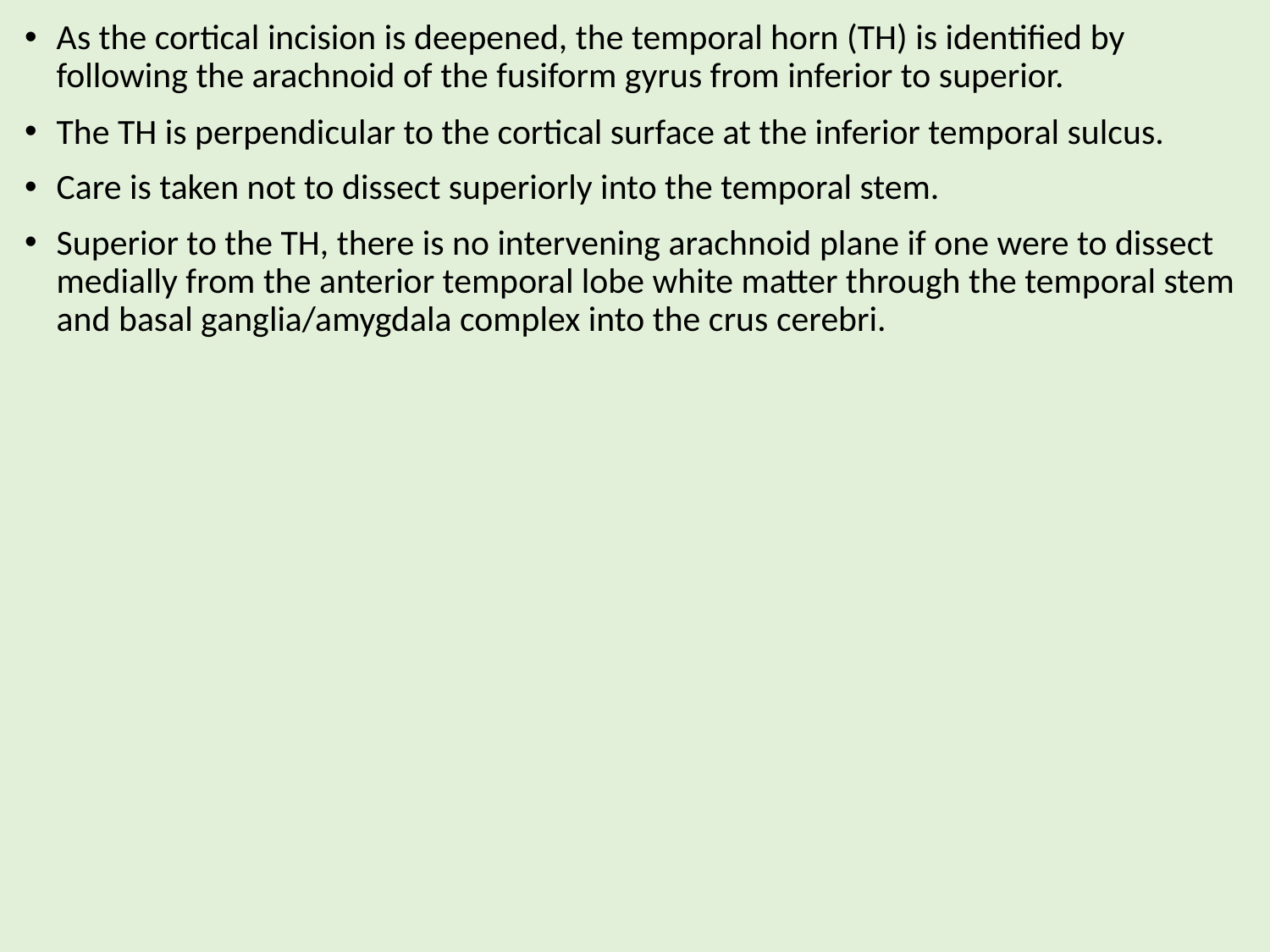

As the cortical incision is deepened, the temporal horn (TH) is identified by following the arachnoid of the fusiform gyrus from inferior to superior.
The TH is perpendicular to the cortical surface at the inferior temporal sulcus.
Care is taken not to dissect superiorly into the temporal stem.
Superior to the TH, there is no intervening arachnoid plane if one were to dissect medially from the anterior temporal lobe white matter through the temporal stem and basal ganglia/amygdala complex into the crus cerebri.